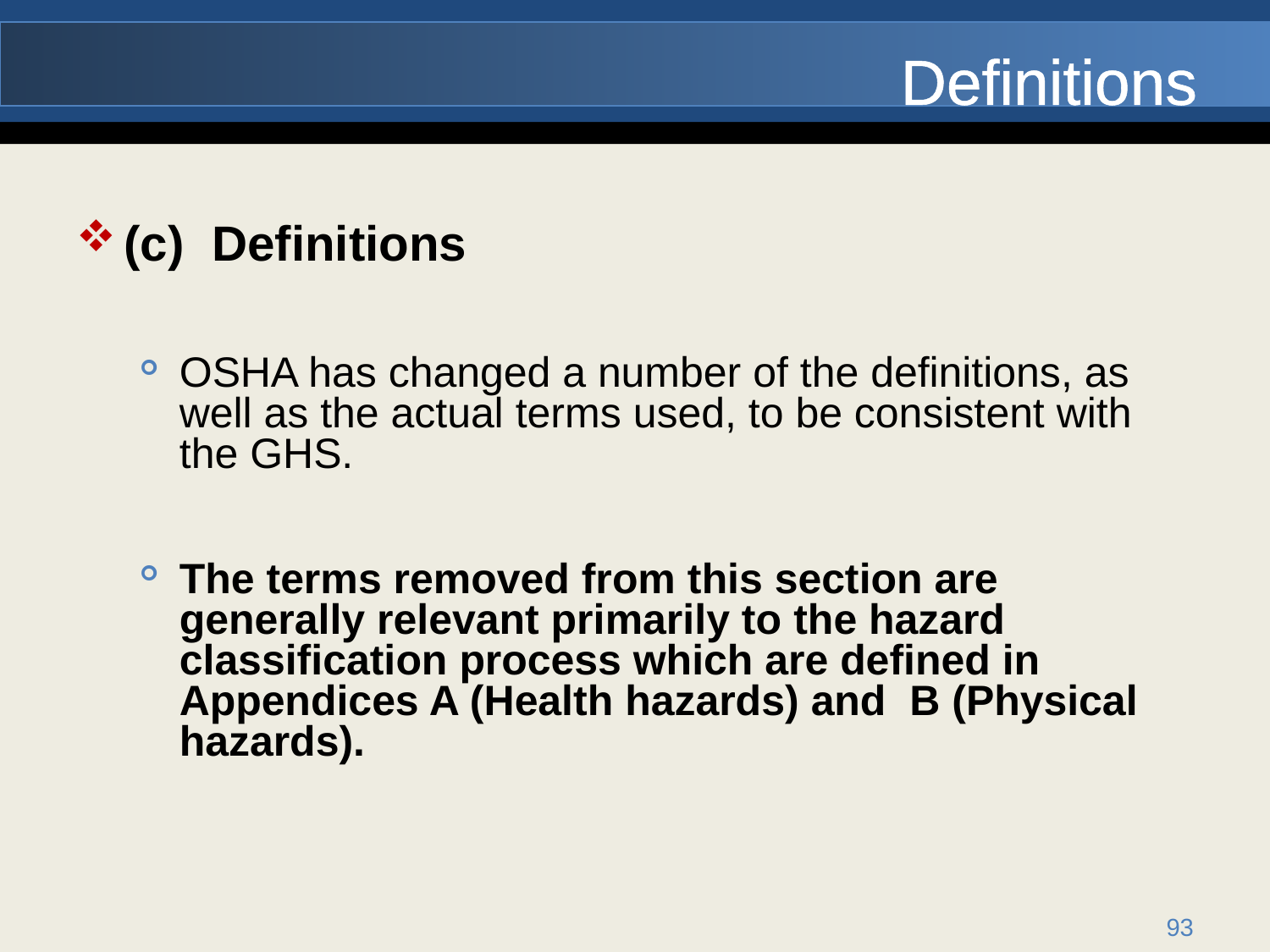

Definitions

(c)  Definitions

OSHA has changed a number of the definitions, as well as the actual terms used, to be consistent with the GHS.

The terms removed from this section are generally relevant primarily to the hazard classification process which are defined in Appendices A (Health hazards) and  B (Physical hazards).
93